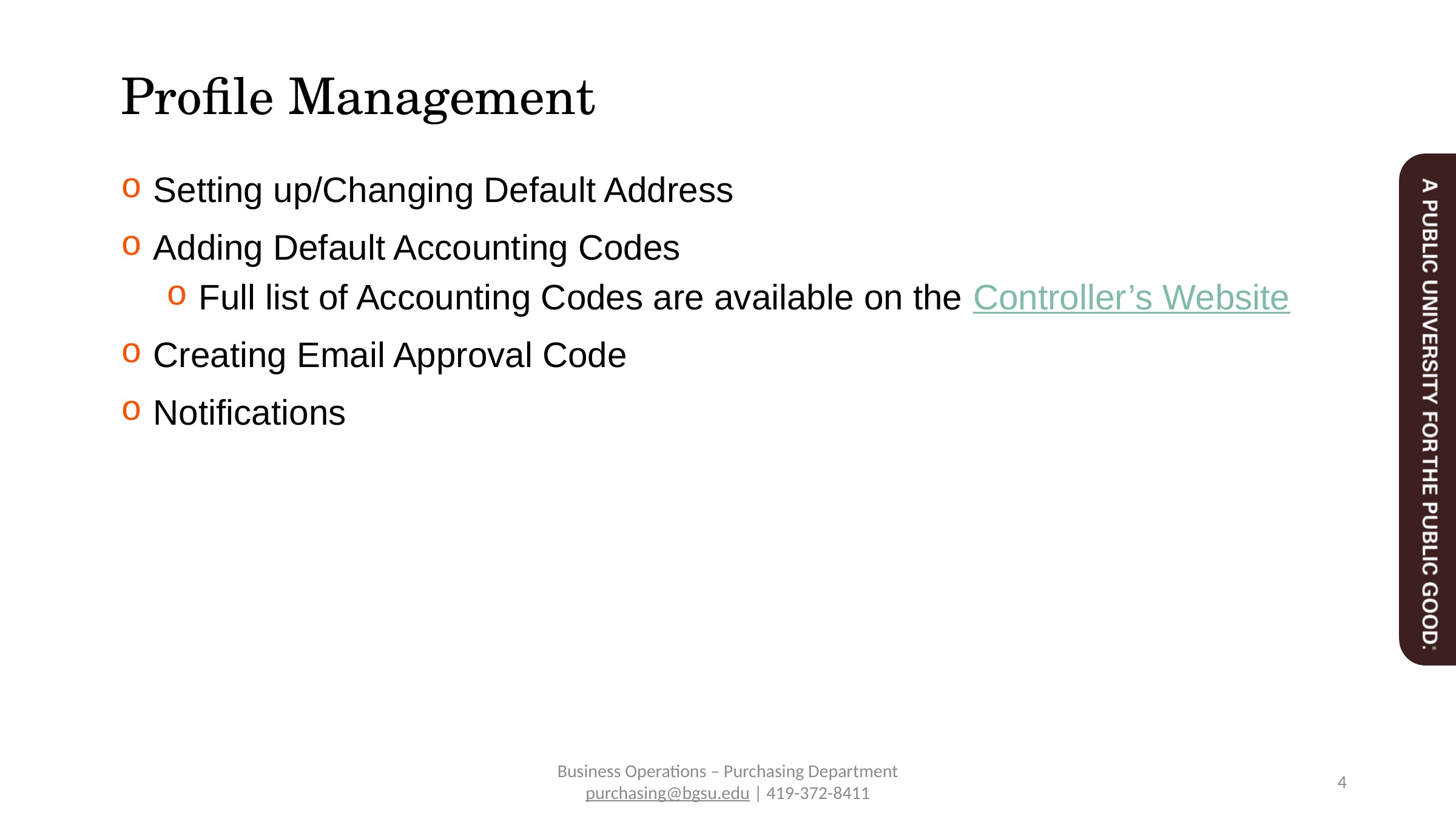

# Profile Management
 Setting up/Changing Default Address
 Adding Default Accounting Codes
 Full list of Accounting Codes are available on the Controller’s Website
 Creating Email Approval Code
 Notifications
Business Operations – Purchasing Department
purchasing@bgsu.edu | 419-372-8411
4